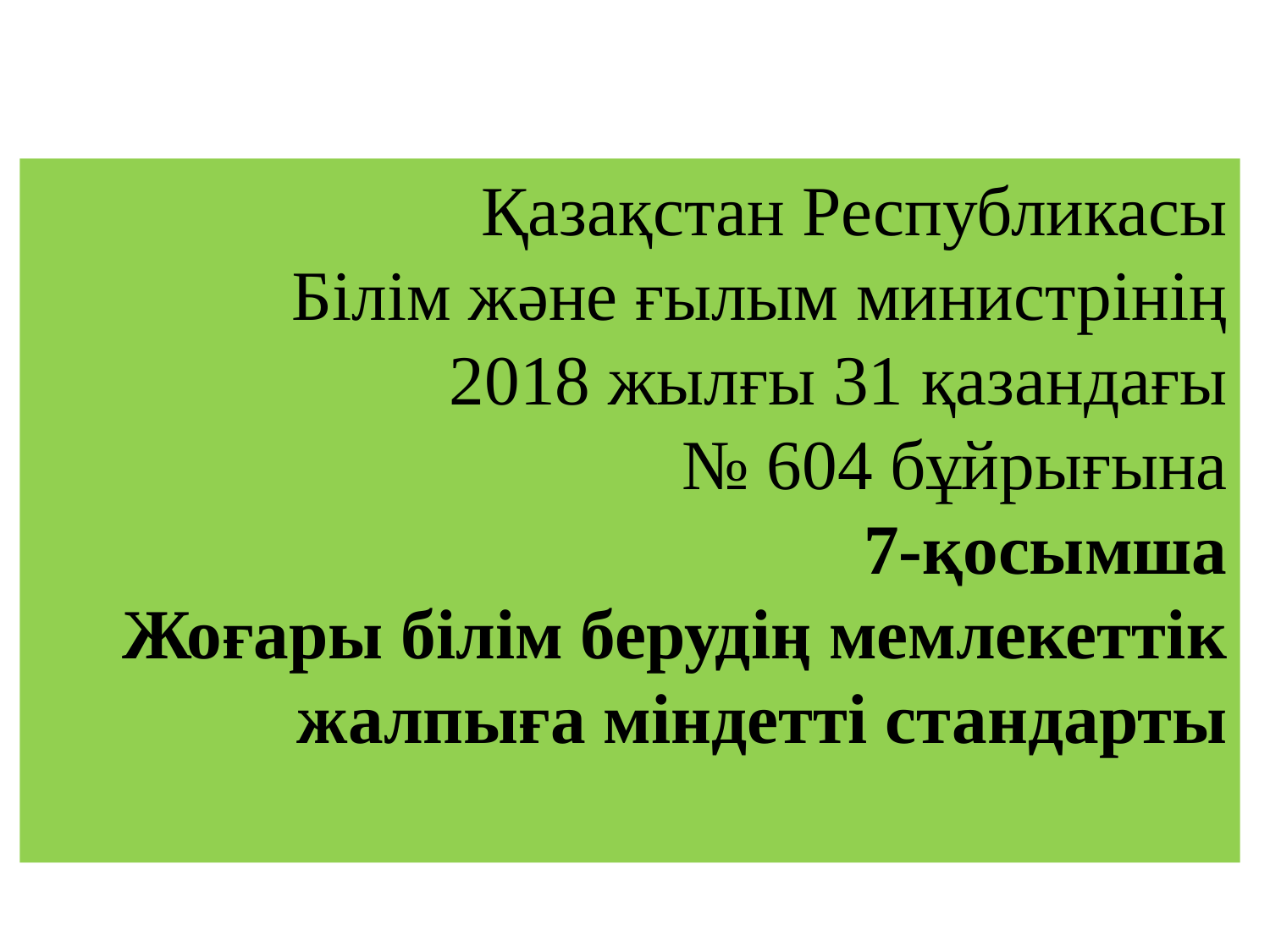

Қазақстан Республикасы
Білім және ғылым министрінің
2018 жылғы 31 қазандағы
№ 604 бұйрығына
7-қосымша
Жоғары білім берудің мемлекеттік жалпыға міндетті стандарты